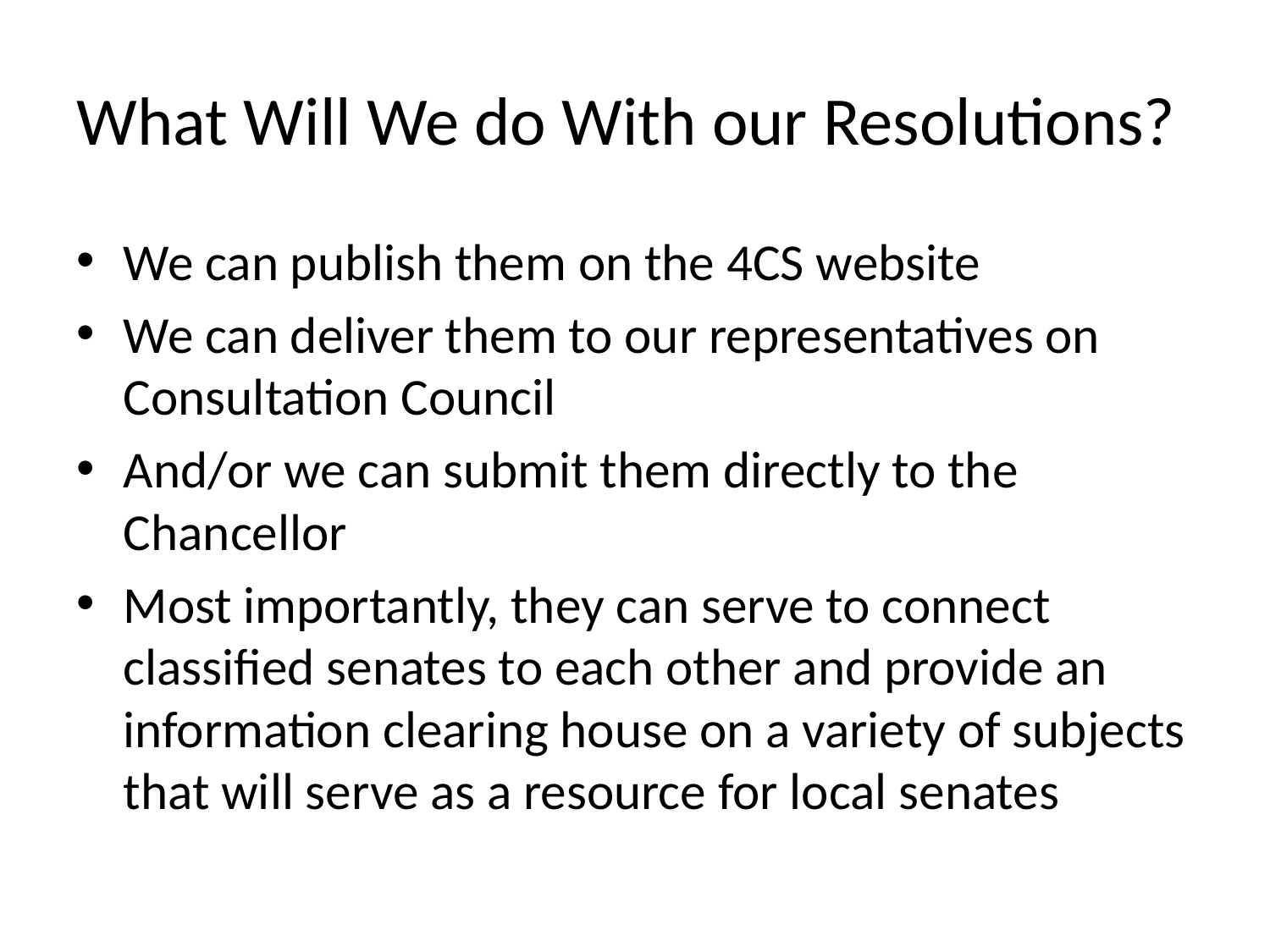

# What Will We do With our Resolutions?
We can publish them on the 4CS website
We can deliver them to our representatives on Consultation Council
And/or we can submit them directly to the Chancellor
Most importantly, they can serve to connect classified senates to each other and provide an information clearing house on a variety of subjects that will serve as a resource for local senates